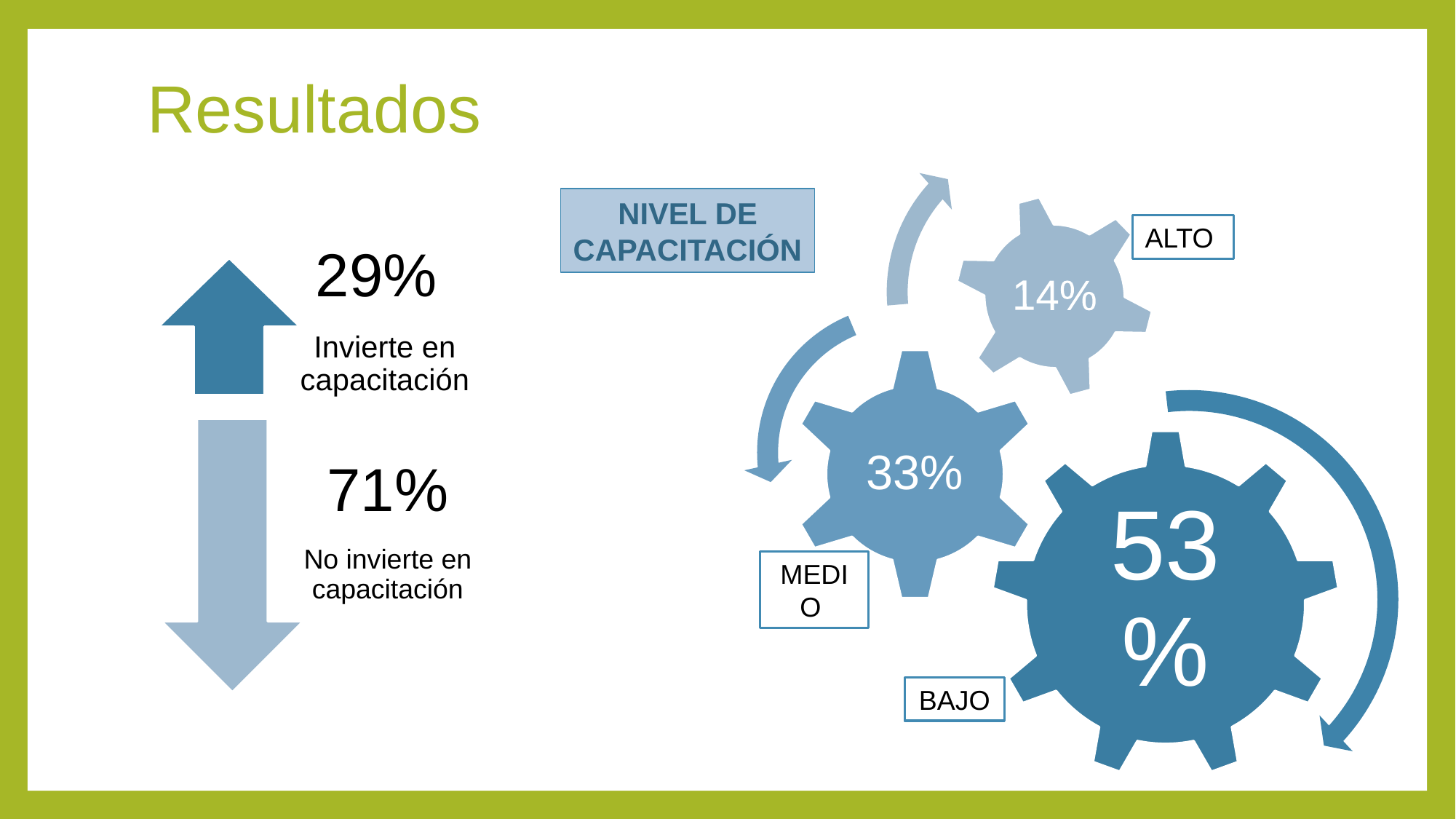

# Resultados
53%
33%
14%
NIVEL DE CAPACITACIÓN
ALTO
29%
Invierte en capacitación
71%
No invierte en capacitación

MEDIO
BAJO